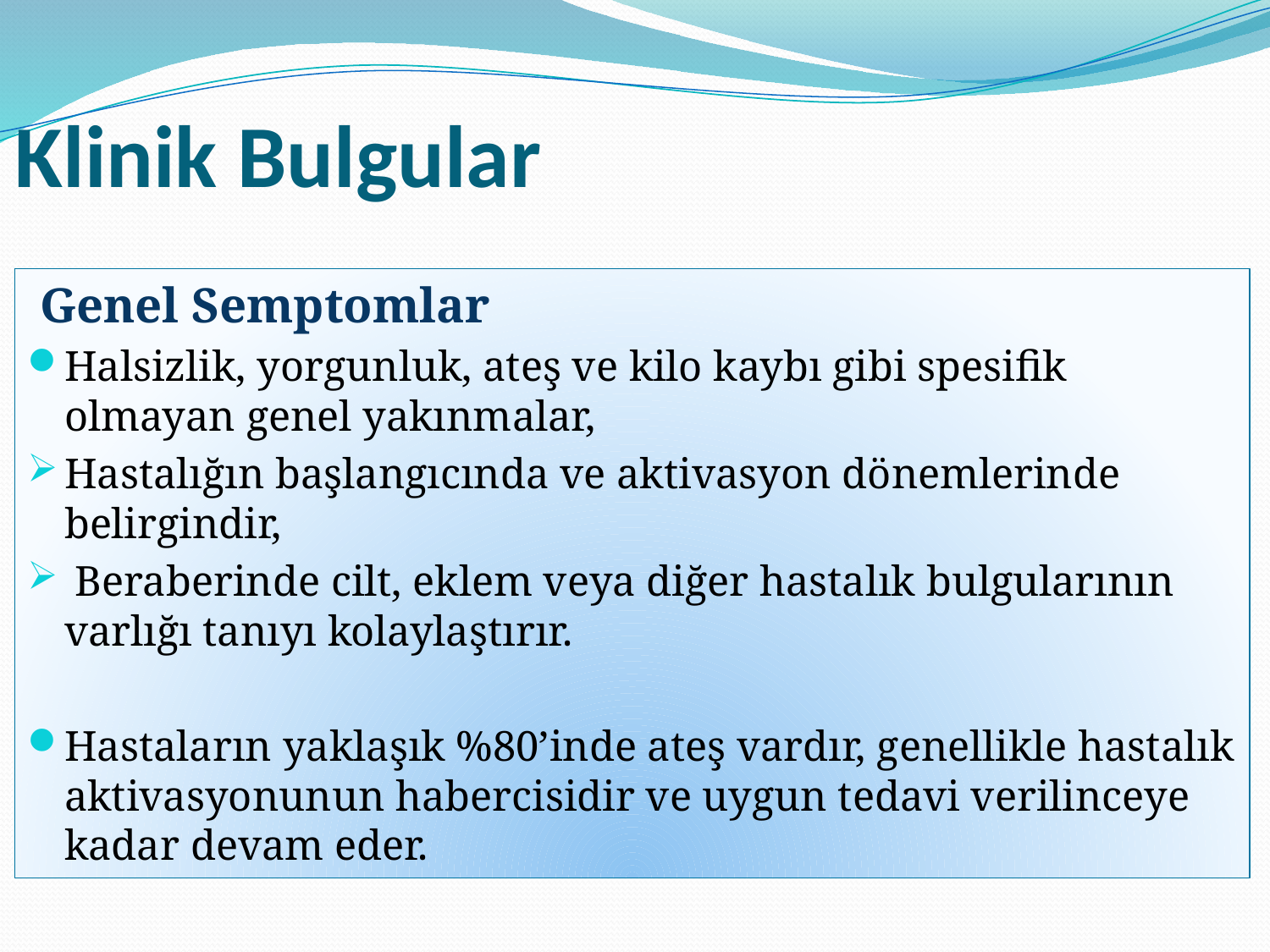

# Klinik Bulgular
 Genel Semptomlar
Halsizlik, yorgunluk, ateş ve kilo kaybı gibi spesifik olmayan genel yakınmalar,
Hastalığın başlangıcında ve aktivasyon dönemlerinde belirgindir,
 Beraberinde cilt, eklem veya diğer hastalık bulgularının varlığı tanıyı kolaylaştırır.

Hastaların yaklaşık %80’inde ateş vardır, genellikle hastalık aktivasyonunun habercisidir ve uygun tedavi verilinceye kadar devam eder.